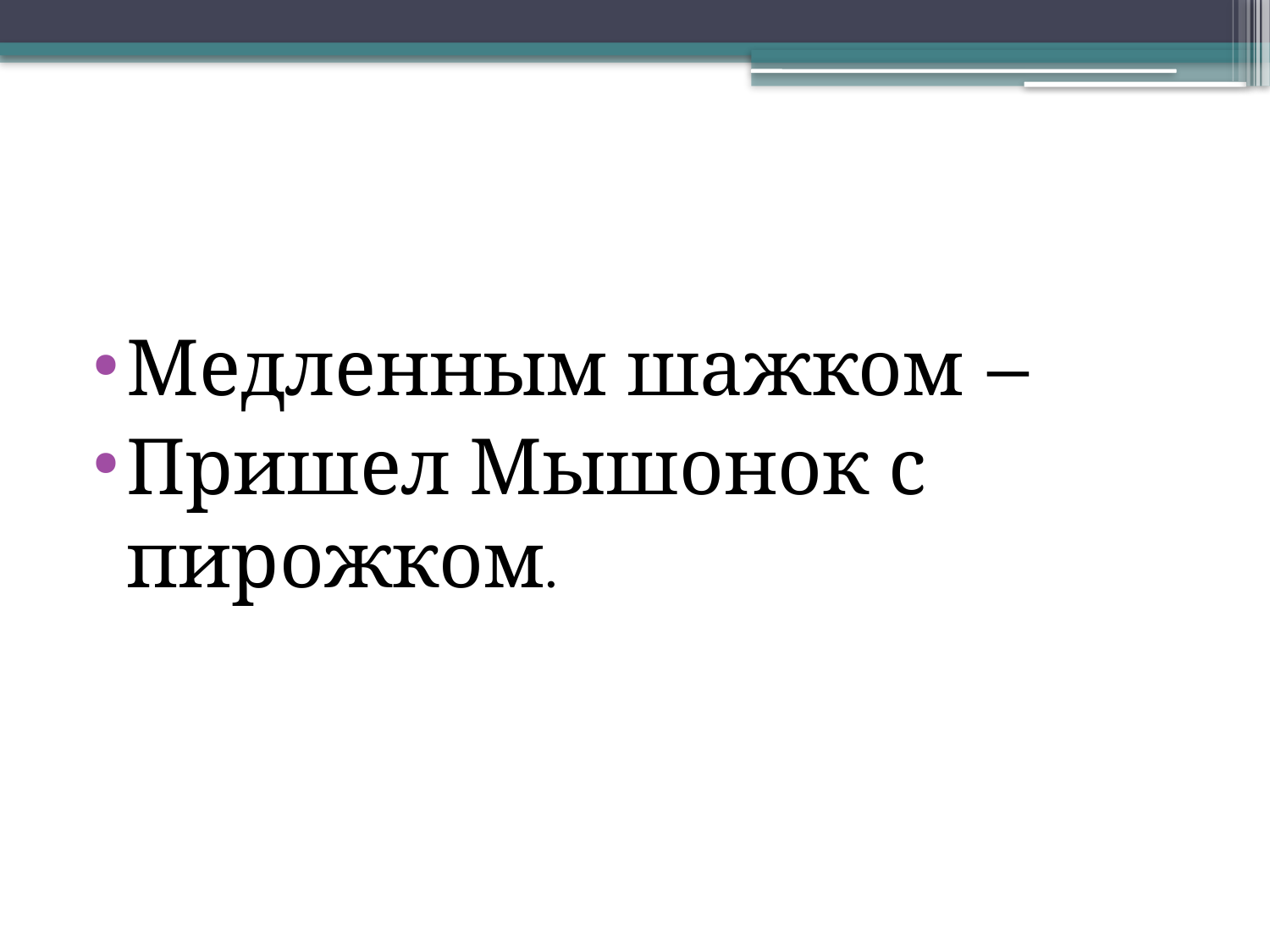

#
Медленным шажком –
Пришел Мышонок с пирожком.